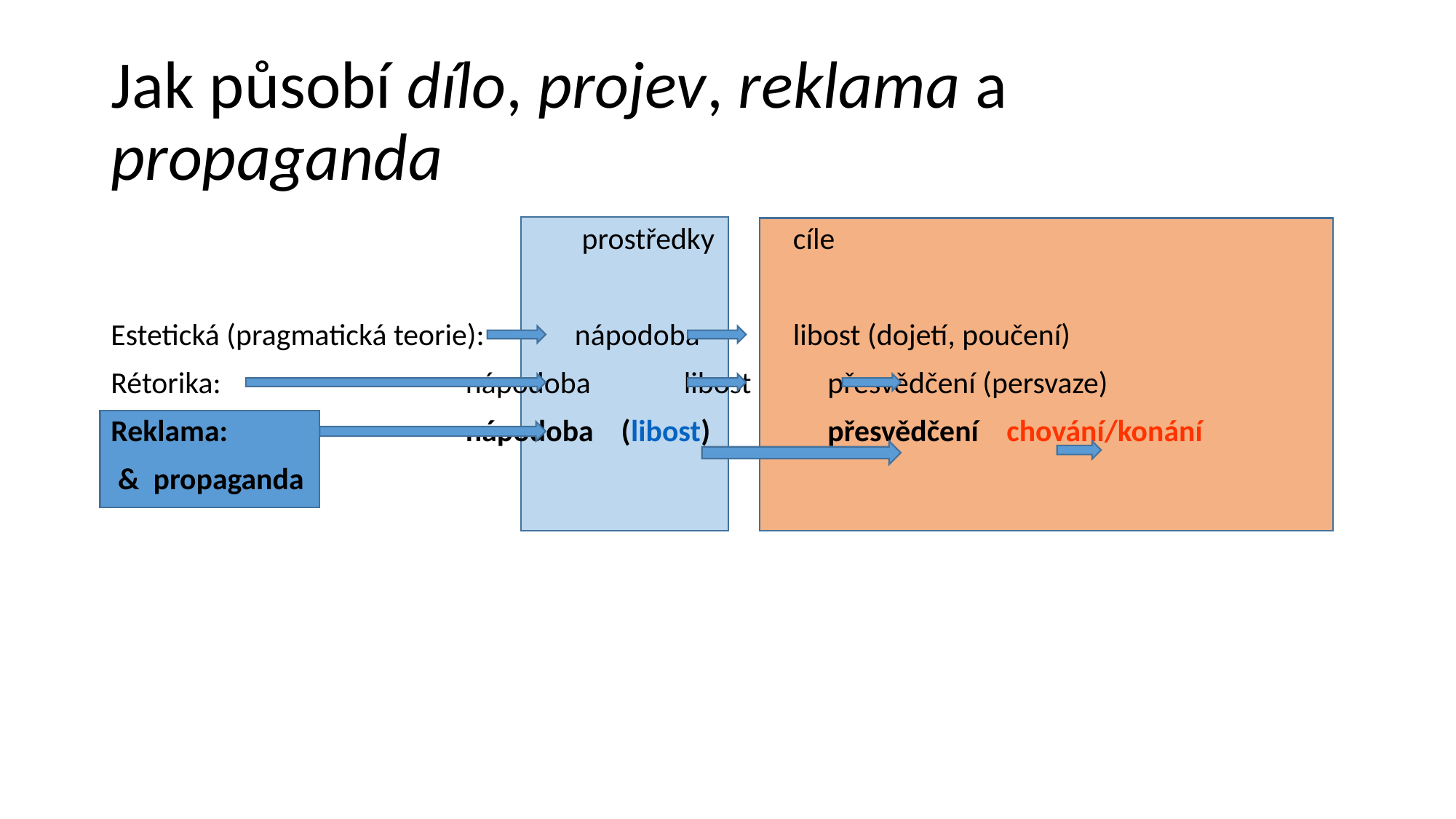

# Jak působí dílo, projev, reklama a propaganda

			 		 prostředky  	cíle

Estetická (pragmatická teorie):    	nápodoba    	libost (dojetí, poučení)
Rétorika: 	  		nápodoba    	libost 	     přesvědčení (persvaze)
Reklama: 	   		nápodoba    (libost) 	     přesvědčení    chování/konání
 &  propaganda